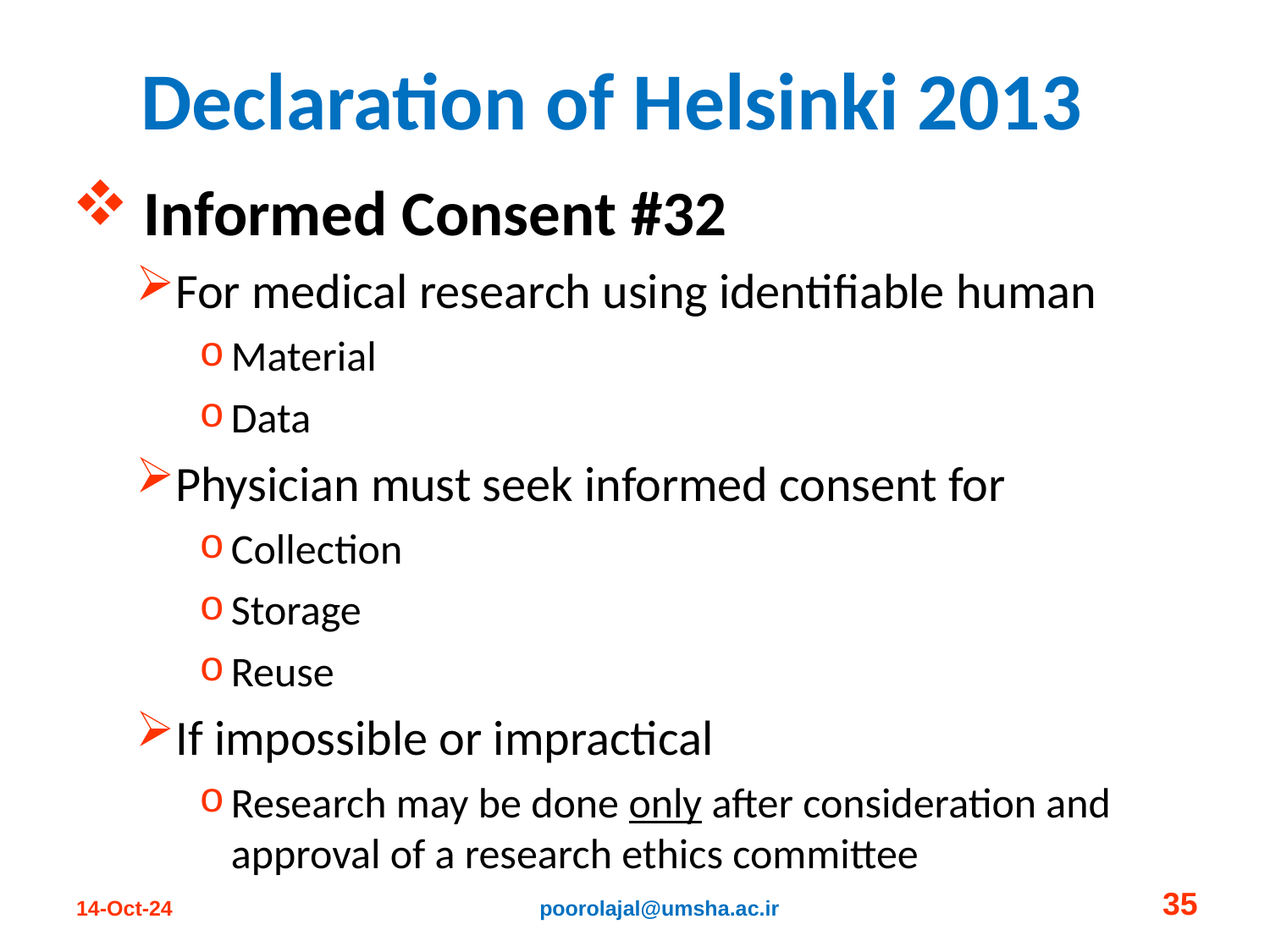

# Declaration of Helsinki 2013
Informed Consent #32
For medical research using identifiable human
Material
Data
Physician must seek informed consent for
Collection
Storage
Reuse
If impossible or impractical
Research may be done only after consideration and approval of a research ethics committee

35
poorolajal@umsha.ac.ir
14-Oct-24